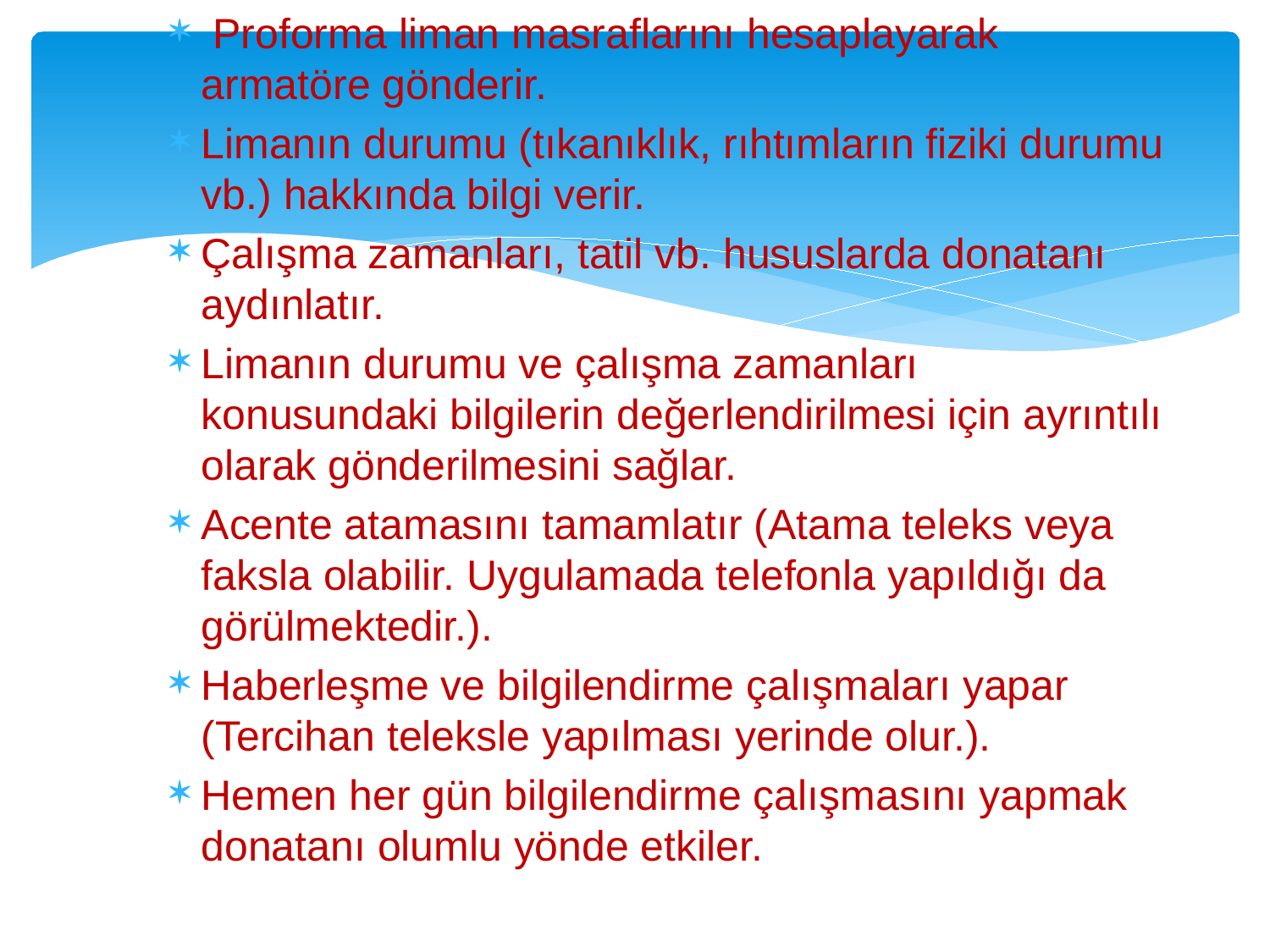

Proforma liman masraflarını hesaplayarak armatöre gönderir.
Limanın durumu (tıkanıklık, rıhtımların fiziki durumu vb.) hakkında bilgi verir.
Çalışma zamanları, tatil vb. hususlarda donatanı aydınlatır.
Limanın durumu ve çalışma zamanları konusundaki bilgilerin değerlendirilmesi için ayrıntılı olarak gönderilmesini sağlar.
Acente atamasını tamamlatır (Atama teleks veya faksla olabilir. Uygulamada telefonla yapıldığı da görülmektedir.).
Haberleşme ve bilgilendirme çalışmaları yapar (Tercihan teleksle yapılması yerinde olur.).
Hemen her gün bilgilendirme çalışmasını yapmak donatanı olumlu yönde etkiler.